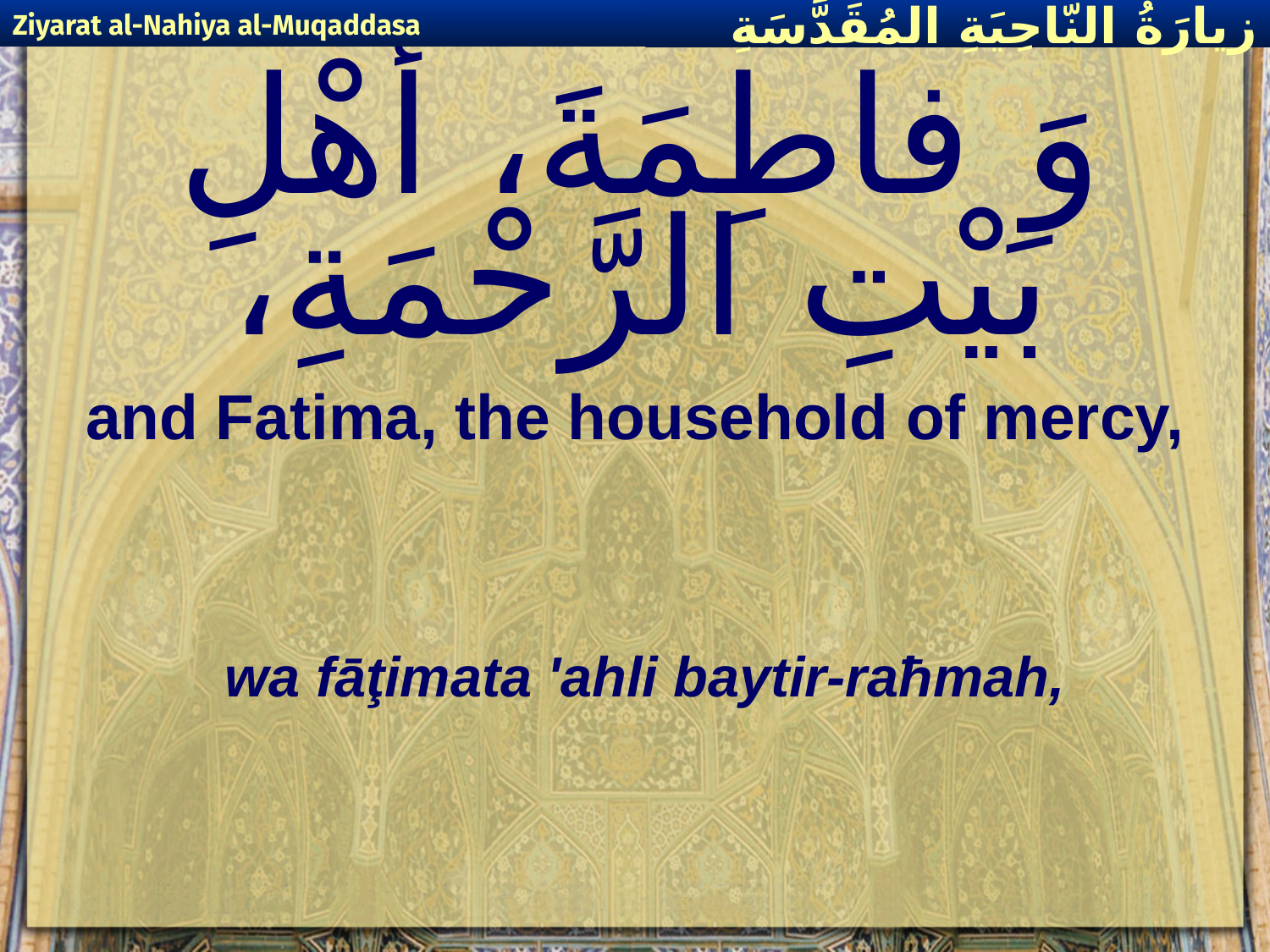

Ziyarat al-Nahiya al-Muqaddasa
زيارَةُ النّاحِيَةِ ال‍مُقَدَّسَةِ
# وَ فاطِمَةَ، أهْلِ بَيْتِ الرَّحْمَةِ،
and Fatima, the household of mercy,
wa fāţimata 'ahli baytir-raħmah,